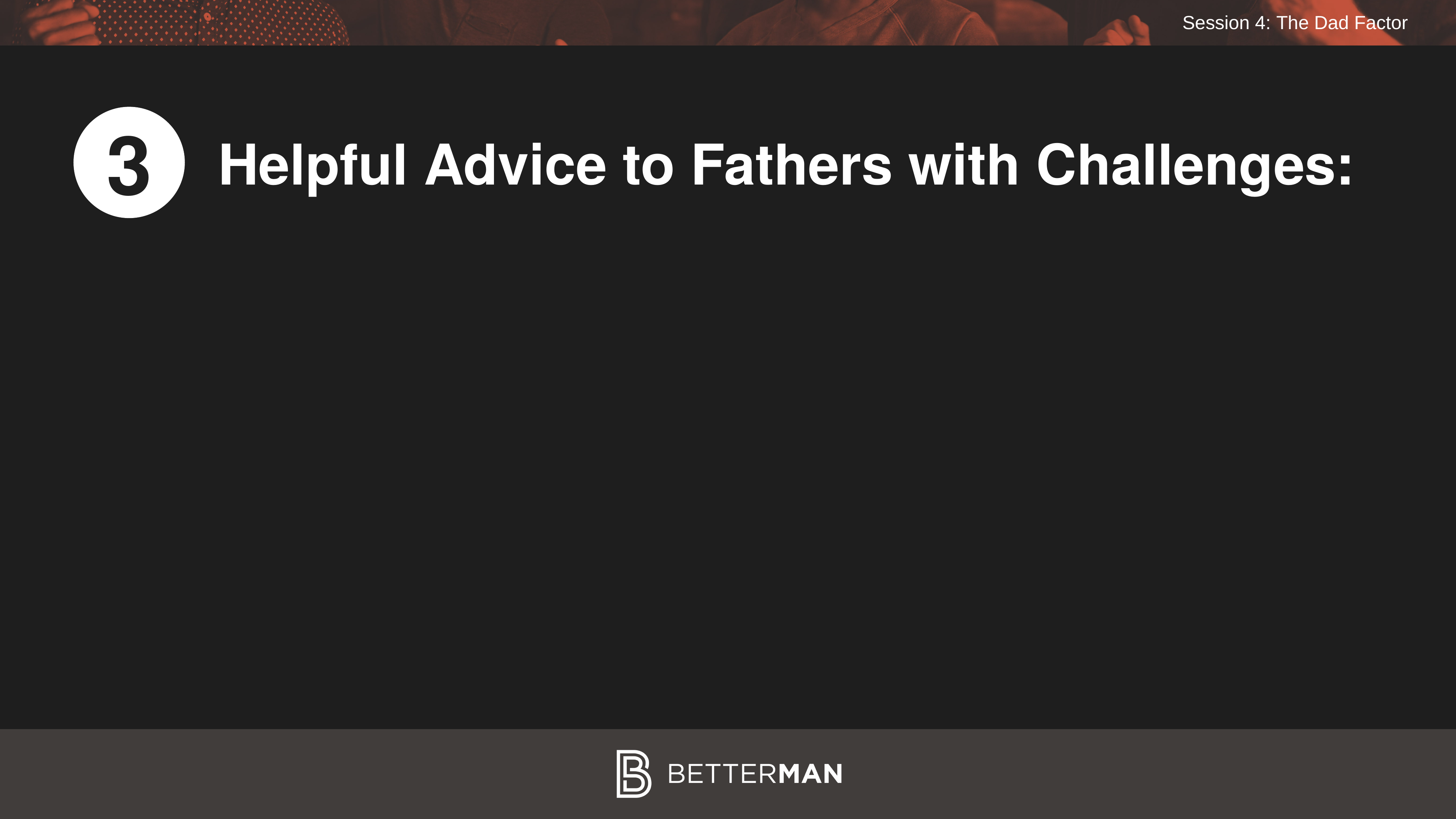

3
Helpful Advice to Fathers with Challenges: